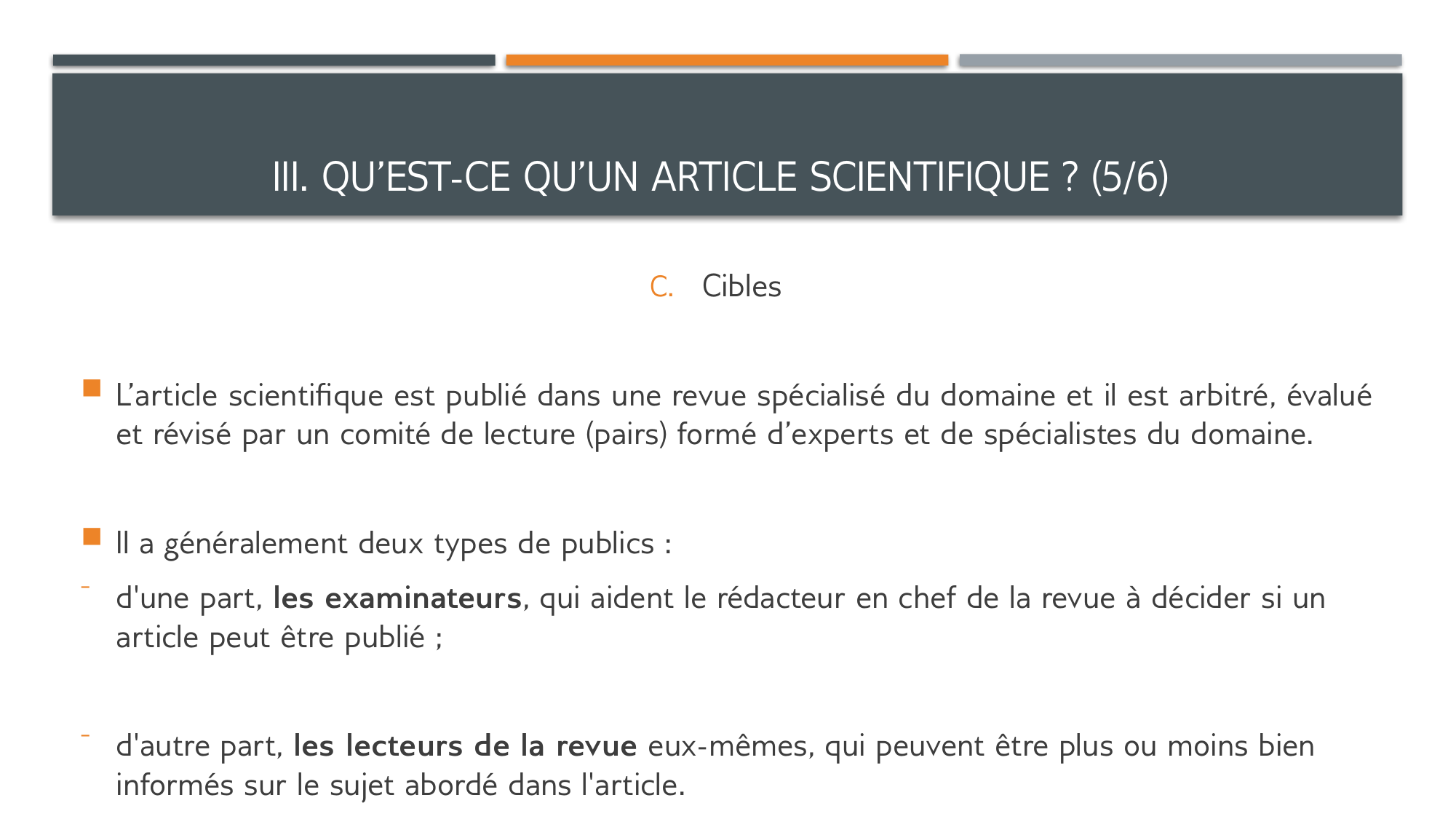

# III. Qu’est-ce qu’un article scientifique ? (5/6)
Cibles

L’article scientifique est publié dans une revue spécialisé du domaine et il est arbitré, évalué et révisé par un comité de lecture (pairs) formé d’experts et de spécialistes du domaine.

Il a généralement deux types de publics :
d'une part, les examinateurs, qui aident le rédacteur en chef de la revue à décider si un article peut être publié ;

d'autre part, les lecteurs de la revue eux-mêmes, qui peuvent être plus ou moins bien informés sur le sujet abordé dans l'article.